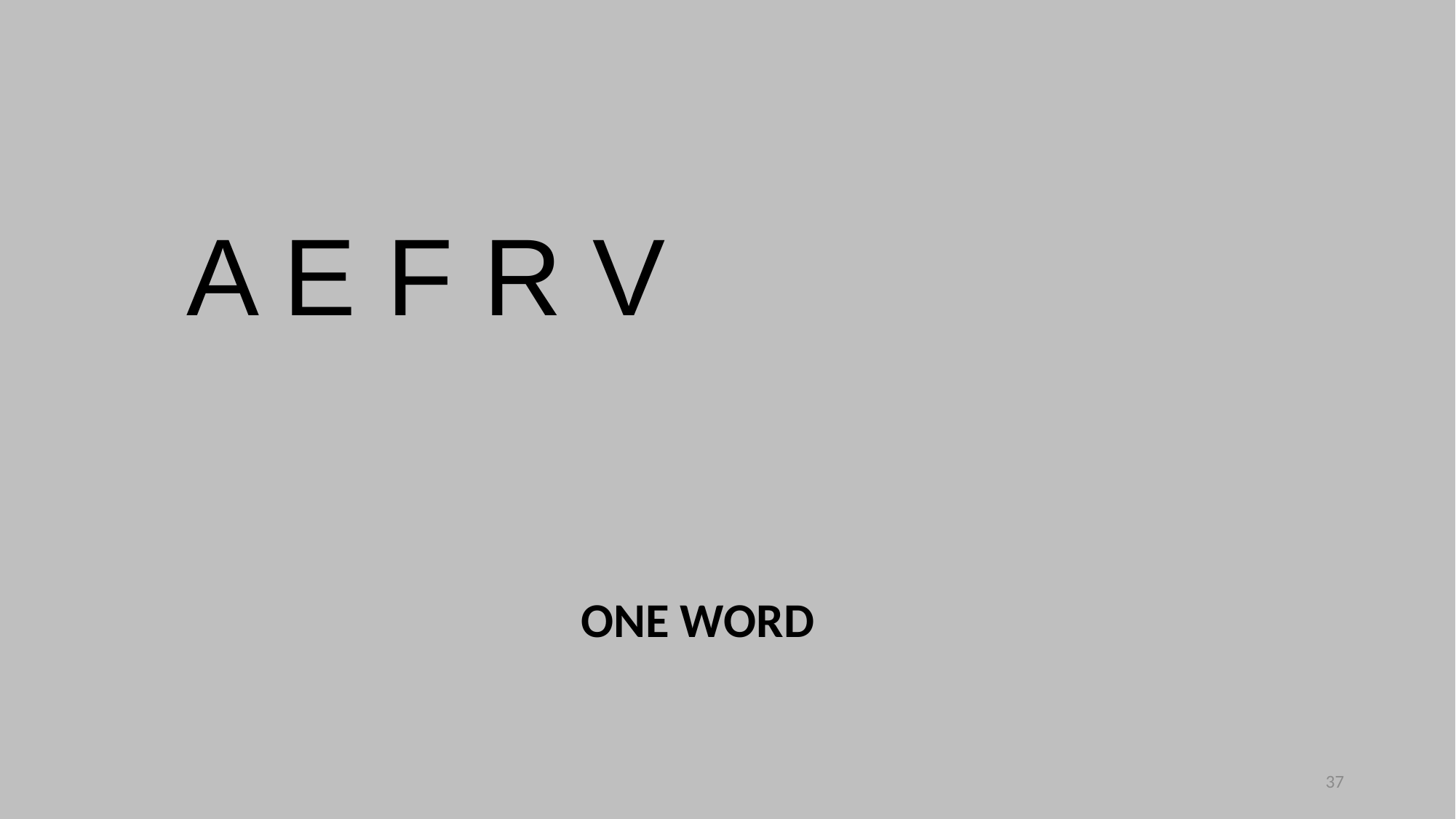

A E F R V
ONE WORD
37